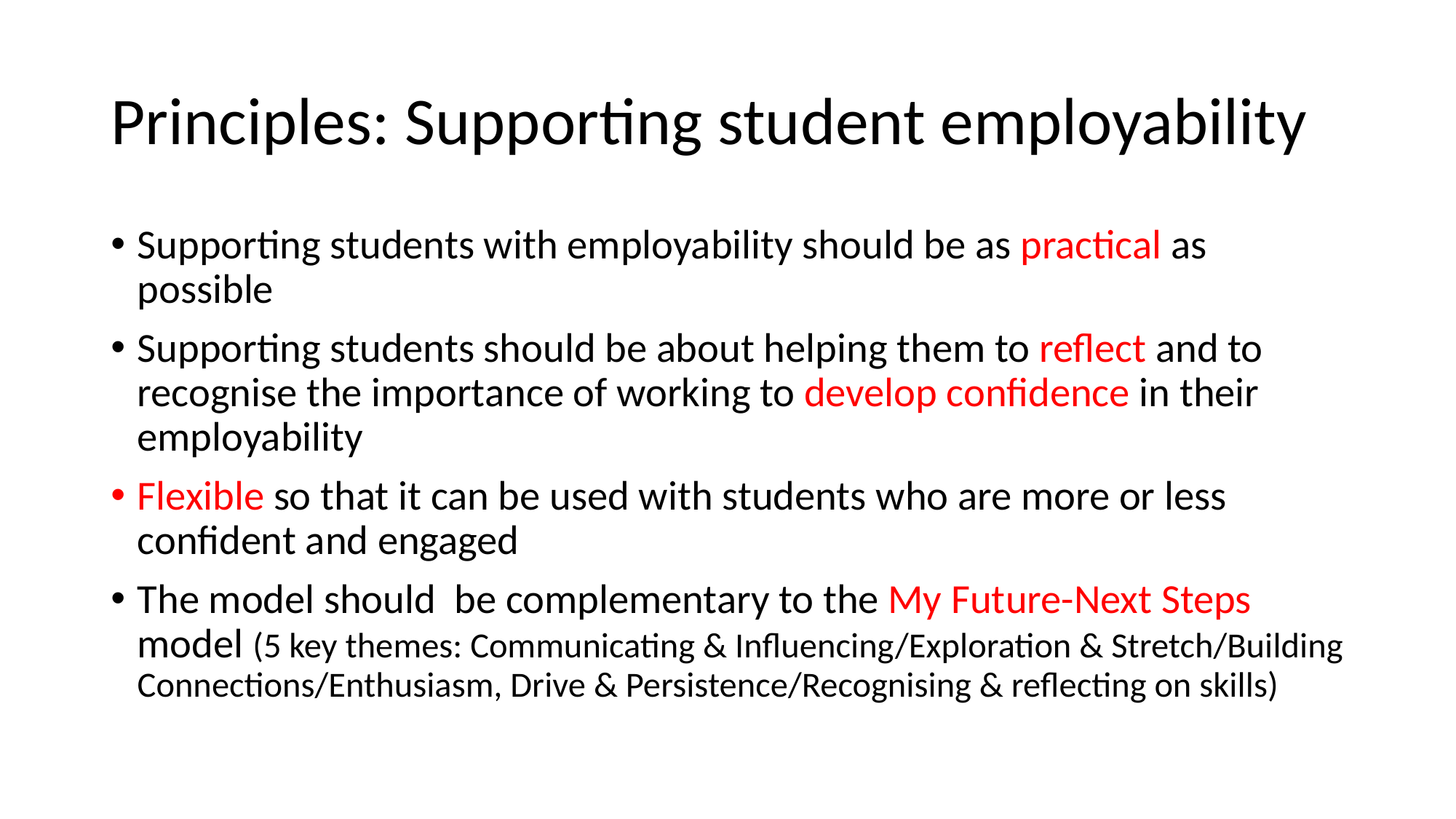

# Principles: Supporting student employability
Supporting students with employability should be as practical as possible
Supporting students should be about helping them to reflect and to recognise the importance of working to develop confidence in their employability
Flexible so that it can be used with students who are more or less confident and engaged
The model should  be complementary to the My Future-Next Steps model (5 key themes: Communicating & Influencing/Exploration & Stretch/Building Connections/Enthusiasm, Drive & Persistence/Recognising & reflecting on skills)